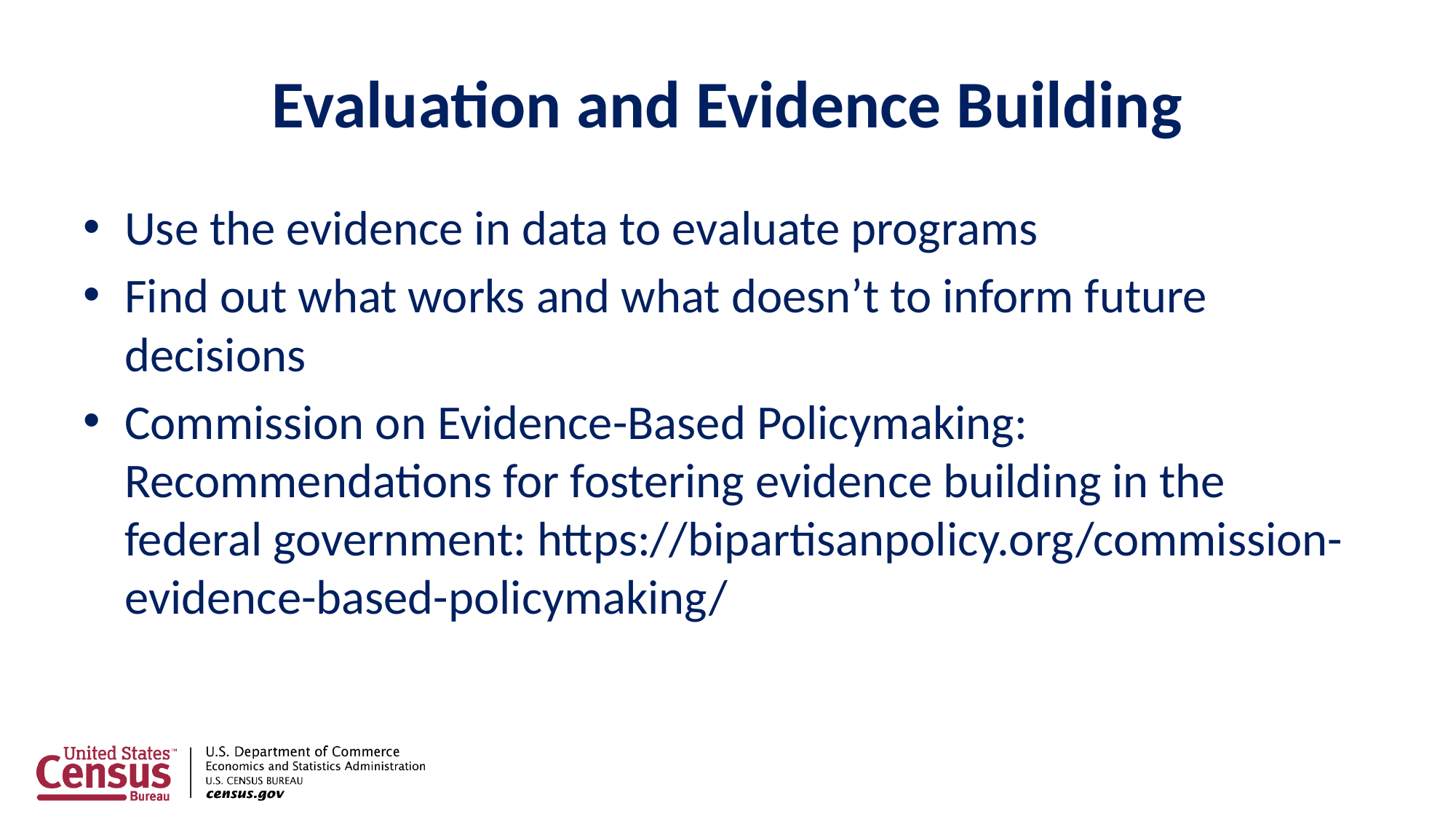

# Evaluation and Evidence Building
Use the evidence in data to evaluate programs
Find out what works and what doesn’t to inform future decisions
Commission on Evidence-Based Policymaking: Recommendations for fostering evidence building in the federal government: https://bipartisanpolicy.org/commission-evidence-based-policymaking/